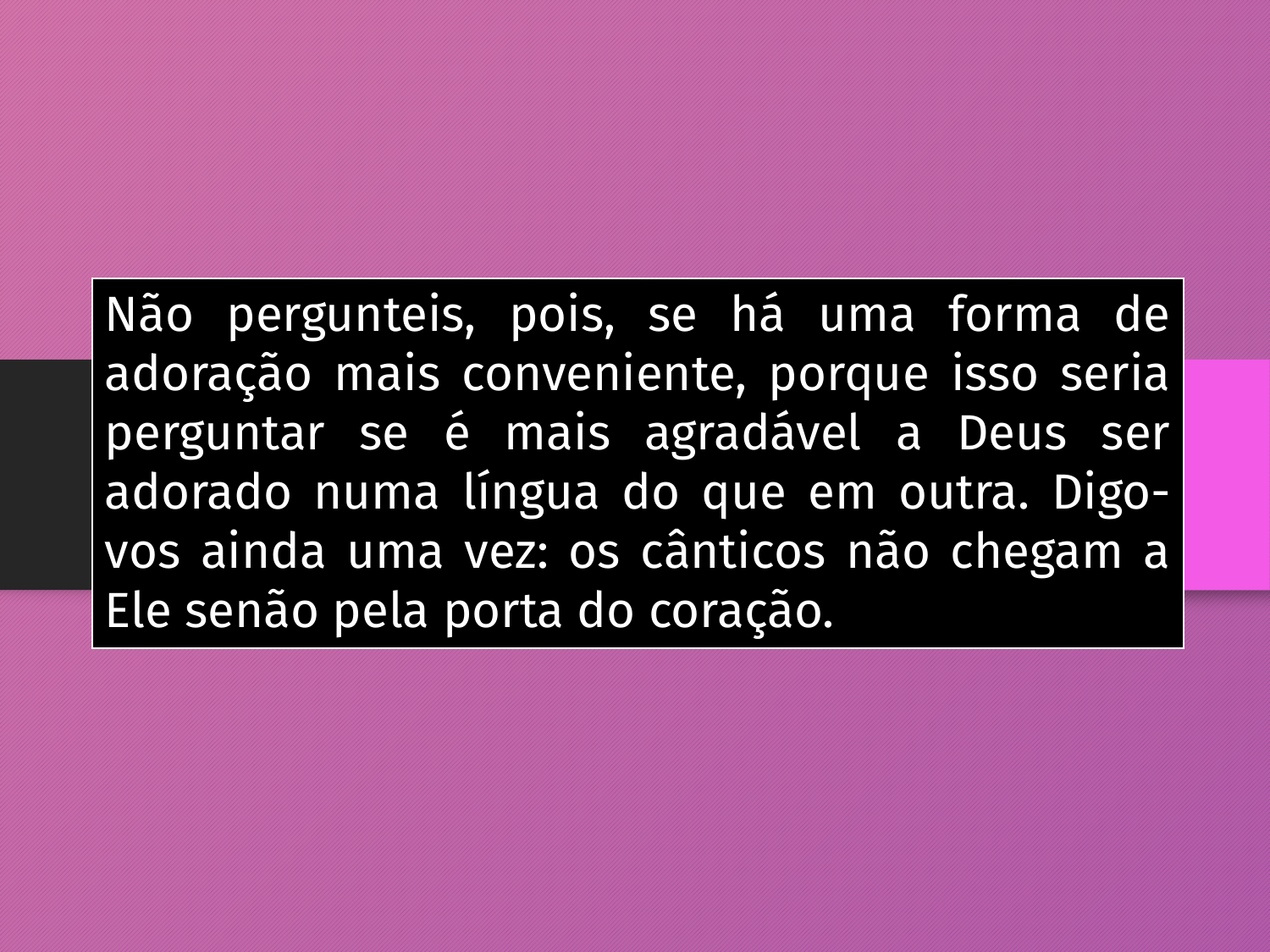

| Não pergunteis, pois, se há uma forma de adoração mais conveniente, porque isso seria perguntar se é mais agradável a Deus ser adorado numa língua do que em outra. Digo-vos ainda uma vez: os cânticos não chegam a Ele senão pela porta do coração. |
| --- |